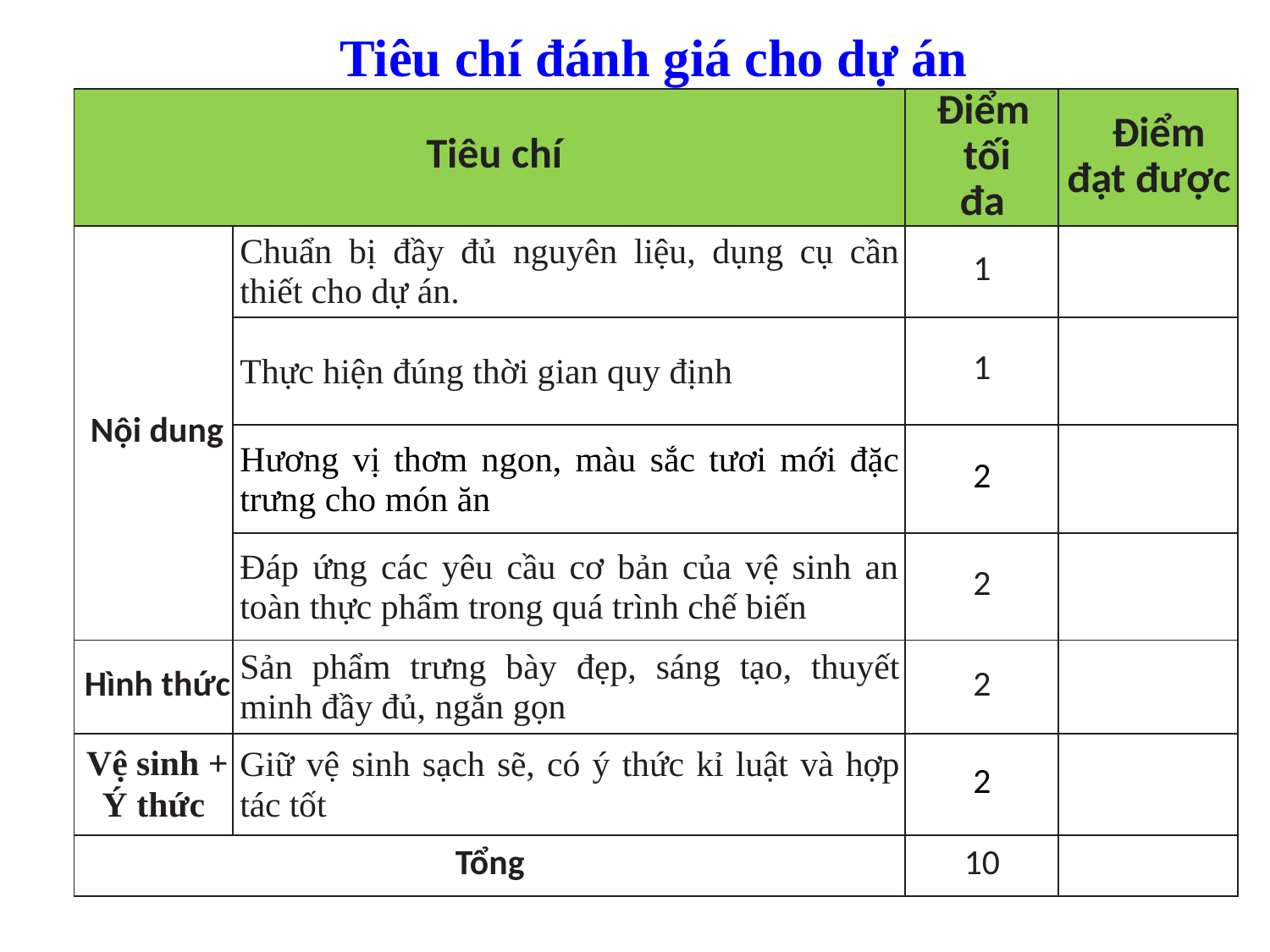

# Tiêu chí đánh giá cho dự án
| Tiêu chí |  | Điểm tối đa | Điểm đạt được |
| --- | --- | --- | --- |
| Nội dung | Chuẩn bị đầy đủ nguyên liệu, dụng cụ cần thiết cho dự án. | 1 |  |
|  | Thực hiện đúng thời gian quy định | 1 |  |
|  | Hương vị thơm ngon, màu sắc tươi mới đặc trưng cho món ăn | 2 |  |
|  | Đáp ứng các yêu cầu cơ bản của vệ sinh an toàn thực phẩm trong quá trình chế biến | 2 |  |
| Hình thức | Sản phẩm trưng bày đẹp, sáng tạo, thuyết minh đầy đủ, ngắn gọn | 2 |  |
| Vệ sinh + Ý thức | Giữ vệ sinh sạch sẽ, có ý thức kỉ luật và hợp tác tốt | 2 |  |
| Tổng |  | 10 |  |